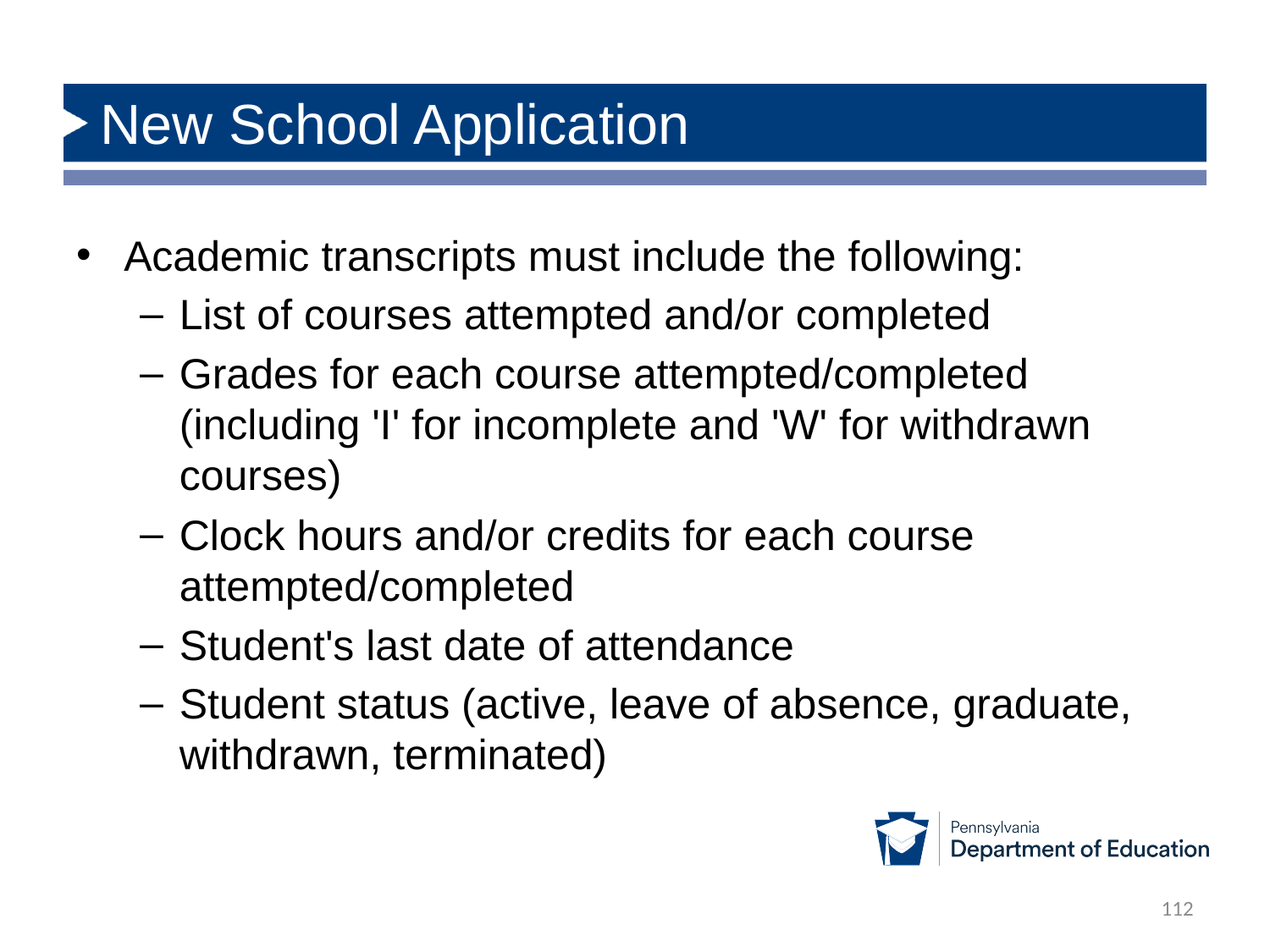

# New School Application
Academic transcripts must include the following:
List of courses attempted and/or completed
Grades for each course attempted/completed (including 'I' for incomplete and 'W' for withdrawn courses)
Clock hours and/or credits for each course attempted/completed
Student's last date of attendance
Student status (active, leave of absence, graduate, withdrawn, terminated)

112